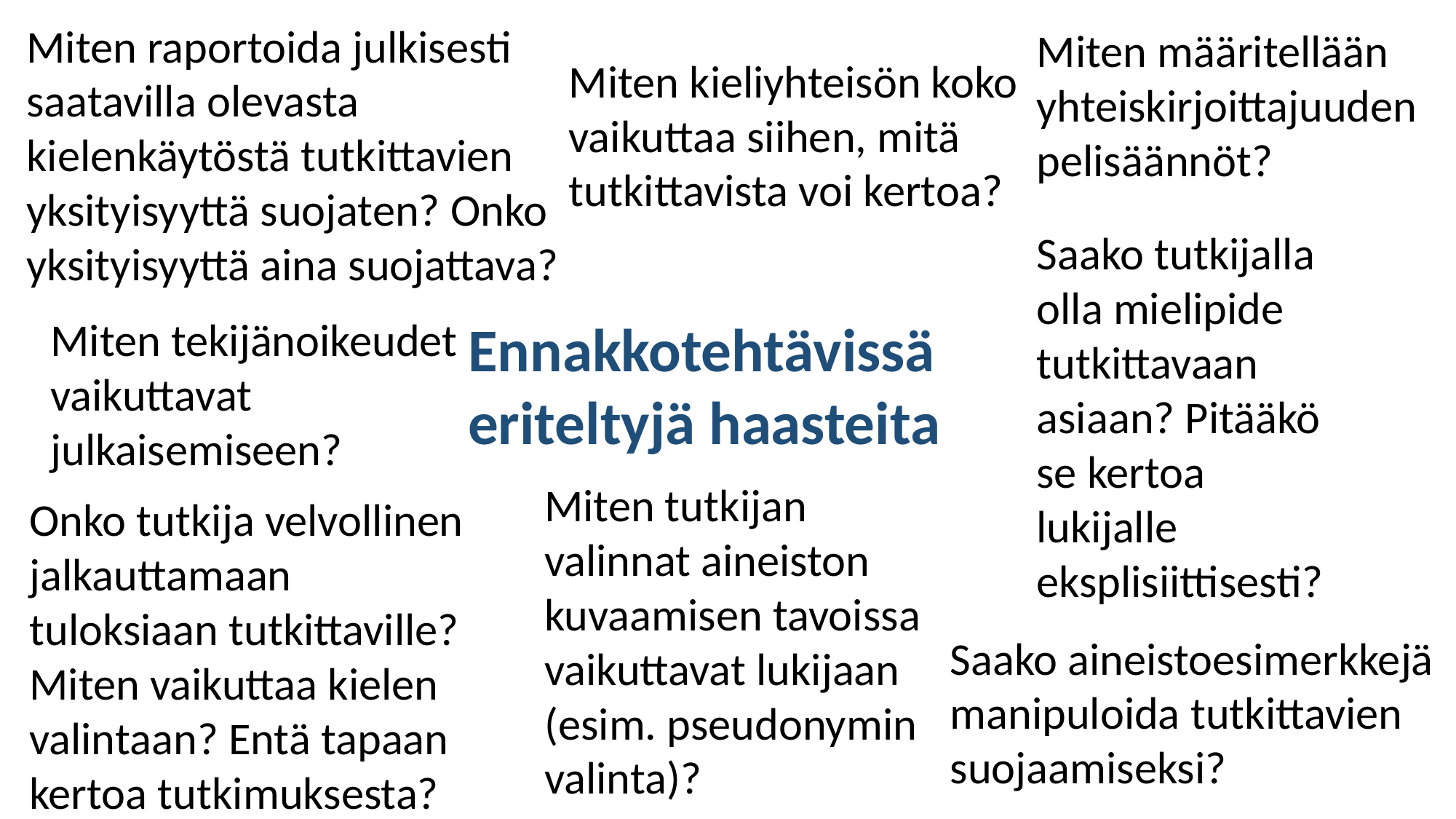

Miten raportoida julkisesti saatavilla olevasta kielenkäytöstä tutkittavien yksityisyyttä suojaten? Onko yksityisyyttä aina suojattava?
Miten määritellään yhteiskirjoittajuuden pelisäännöt?
Miten kieliyhteisön koko vaikuttaa siihen, mitä tutkittavista voi kertoa?
Saako tutkijalla olla mielipide tutkittavaan asiaan? Pitääkö se kertoa lukijalle eksplisiittisesti?
Miten tekijänoikeudet vaikuttavat julkaisemiseen?
Ennakkotehtävissä eriteltyjä haasteita
Miten tutkijan valinnat aineiston kuvaamisen tavoissa vaikuttavat lukijaan (esim. pseudonymin valinta)?
Onko tutkija velvollinen jalkauttamaan tuloksiaan tutkittaville? Miten vaikuttaa kielen valintaan? Entä tapaan kertoa tutkimuksesta?
Saako aineistoesimerkkejä manipuloida tutkittavien suojaamiseksi?